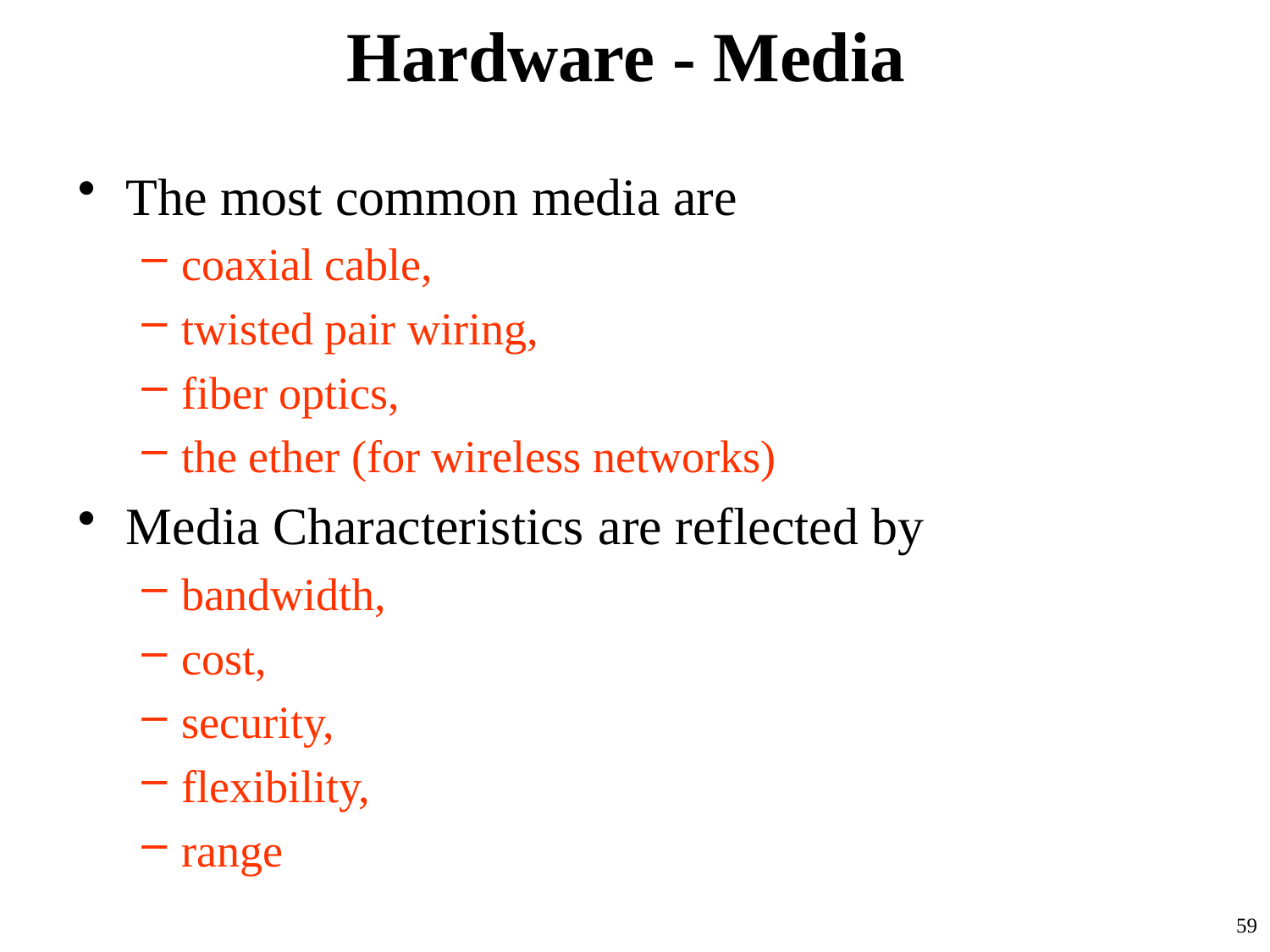

# Hardware - Media
The most common media are
coaxial cable,
twisted pair wiring,
fiber optics,
the ether (for wireless networks)
Media Characteristics are reflected by
bandwidth,
cost,
security,
flexibility,
range
59